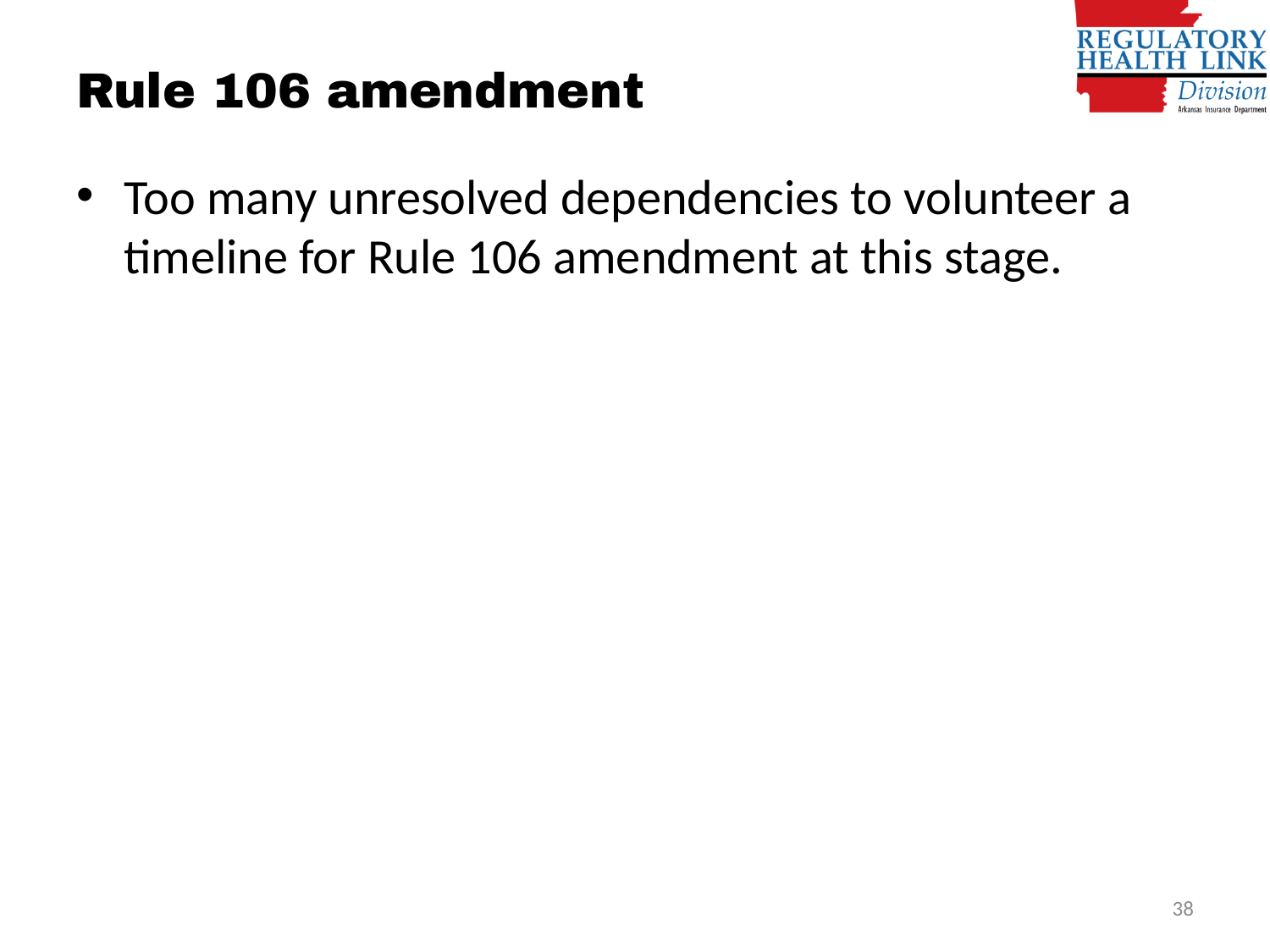

# Rule 106 amendment
Too many unresolved dependencies to volunteer a timeline for Rule 106 amendment at this stage.
38